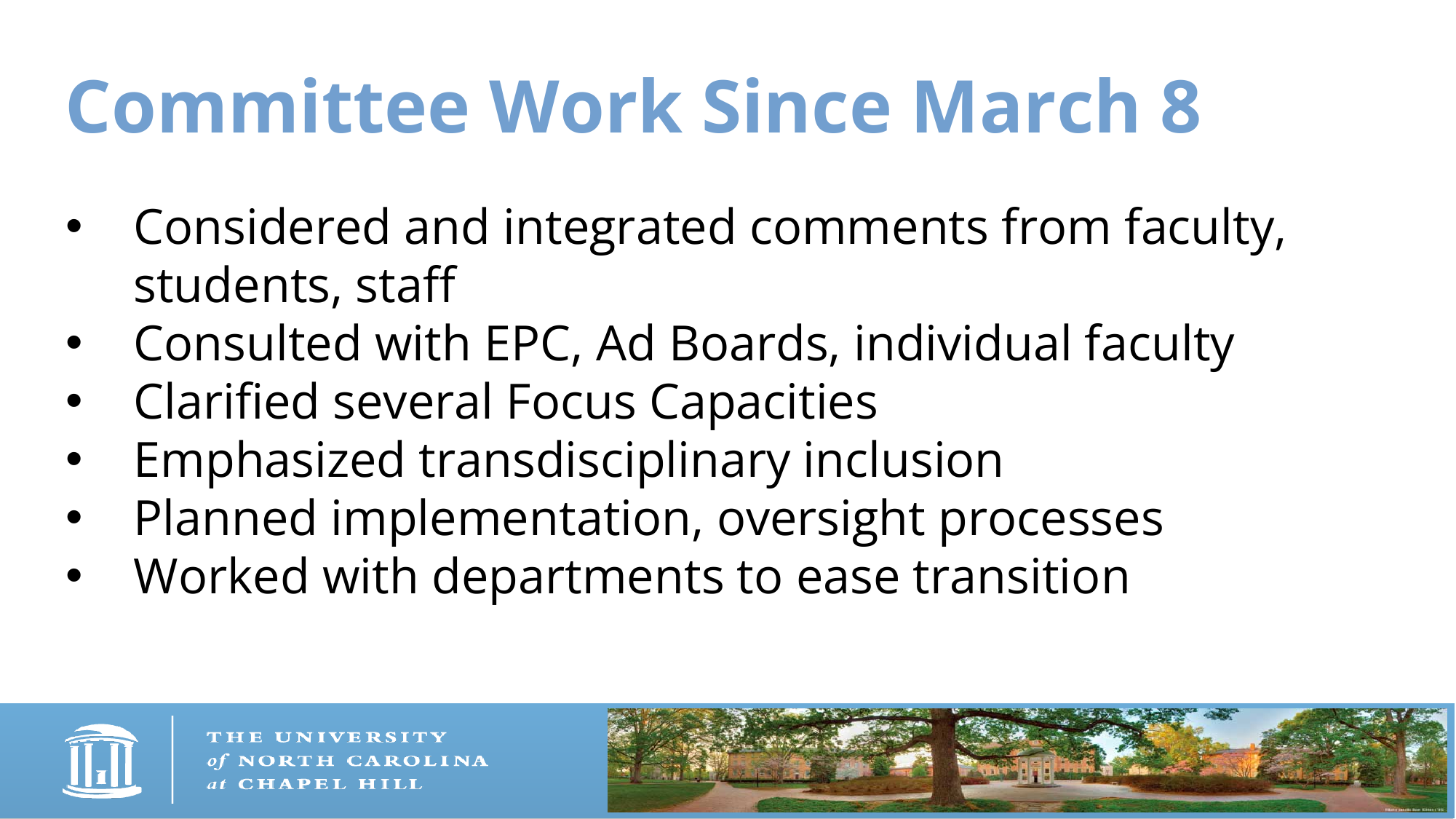

Committee Work Since March 8
Considered and integrated comments from faculty, students, staff
Consulted with EPC, Ad Boards, individual faculty
Clarified several Focus Capacities
Emphasized transdisciplinary inclusion
Planned implementation, oversight processes
Worked with departments to ease transition